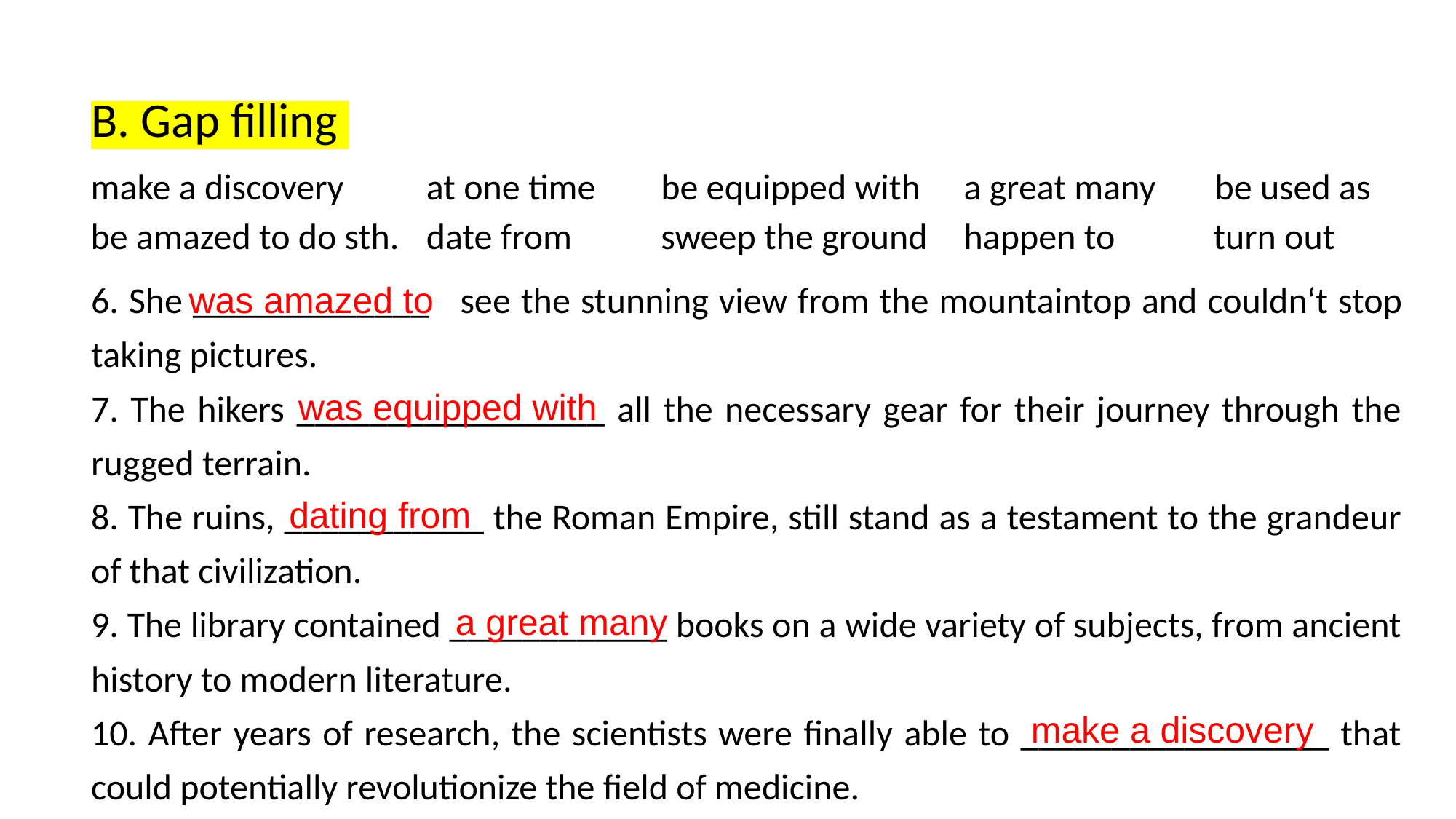

B. Gap filling

 make a discovery 	  at one time	    be equipped with	 a great many 	     be used as
 be amazed to do sth.	  date from	    sweep the ground	 happen to            turn out
6. She _____________   see the stunning view from the mountaintop and couldn‘t stop taking pictures.
7. The hikers _________________ all the necessary gear for their journey through the rugged terrain.
8. The ruins, ___________ the Roman Empire, still stand as a testament to the grandeur of that civilization.
9. The library contained ____________ books on a wide variety of subjects, from ancient history to modern literature.
10. After years of research, the scientists were finally able to _________________ that could potentially revolutionize the field of medicine.
 was amazed to
 was equipped with
 dating from
     a great many
make a discovery